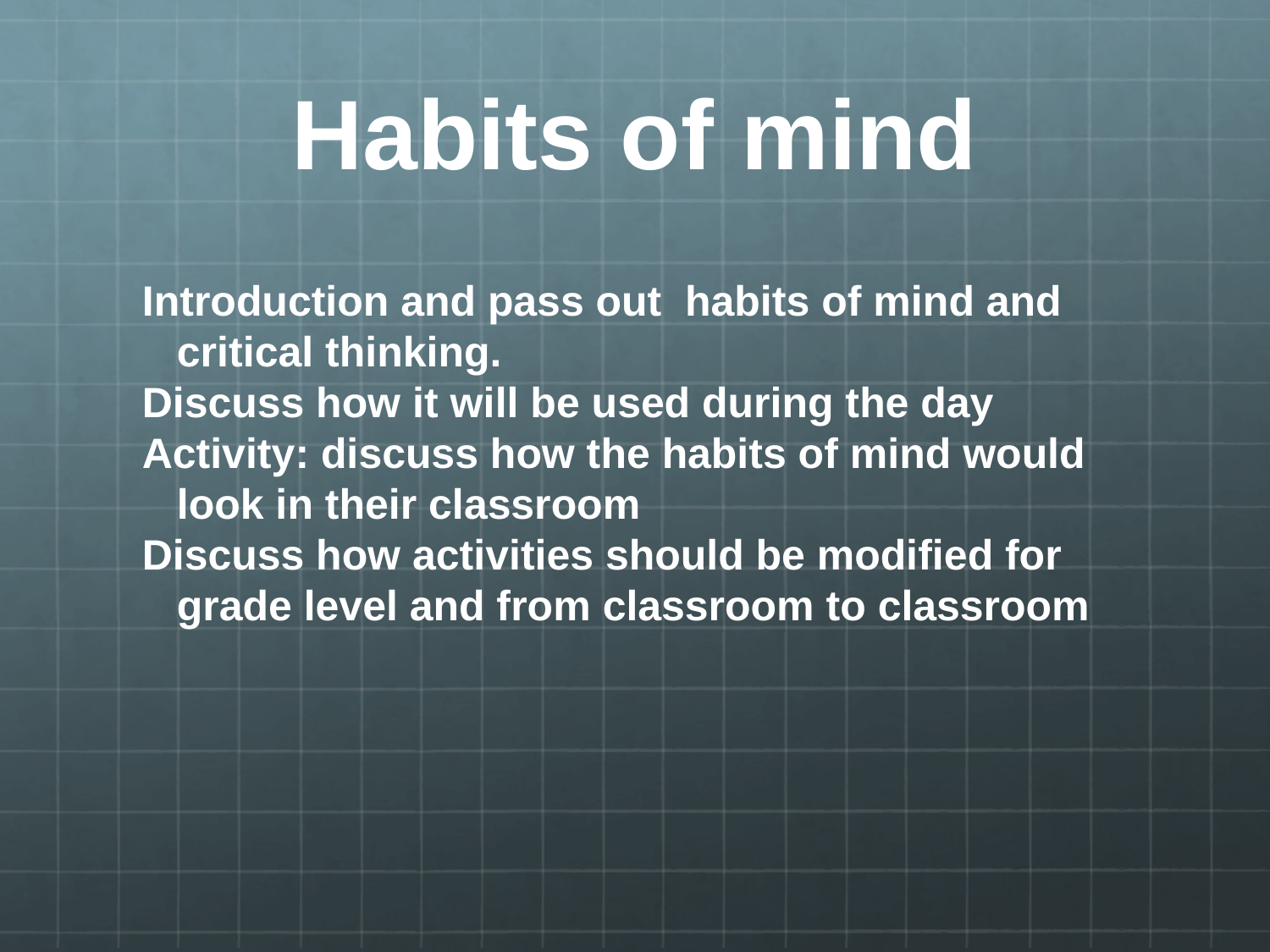

# Habits of mind
Introduction and pass out  habits of mind and critical thinking.
Discuss how it will be used during the day
Activity: discuss how the habits of mind would look in their classroom
Discuss how activities should be modified for grade level and from classroom to classroom